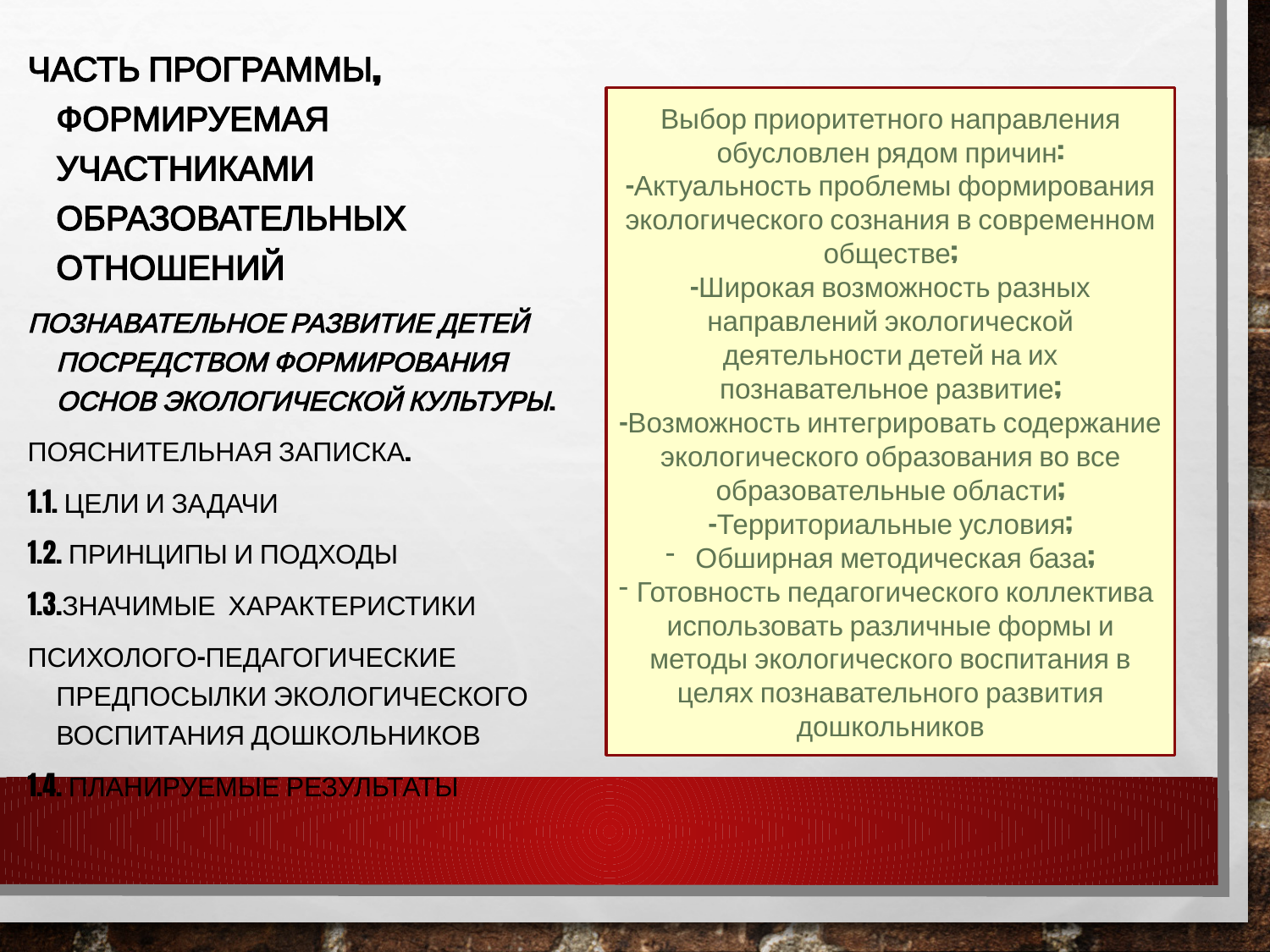

Часть Программы, формируемая участниками образовательных отношений
Познавательное развитие детей посредством формирования  основ экологической культуры.
Пояснительная записка.
1.1. Цели и задачи
1.2. Принципы и подходы
1.3.Значимые  характеристики
Психолого-педагогические предпосылки экологического воспитания дошкольников
1.4. Планируемые результаты

Выбор приоритетного направления обусловлен рядом причин:
-Актуальность проблемы формирования экологического сознания в современном обществе;
-Широкая возможность разных направлений экологической деятельности детей на их познавательное развитие;
-Возможность интегрировать содержание экологического образования во все образовательные области;
-Территориальные условия;
Обширная методическая база;
Готовность педагогического коллектива использовать различные формы и методы экологического воспитания в целях познавательного развития дошкольников